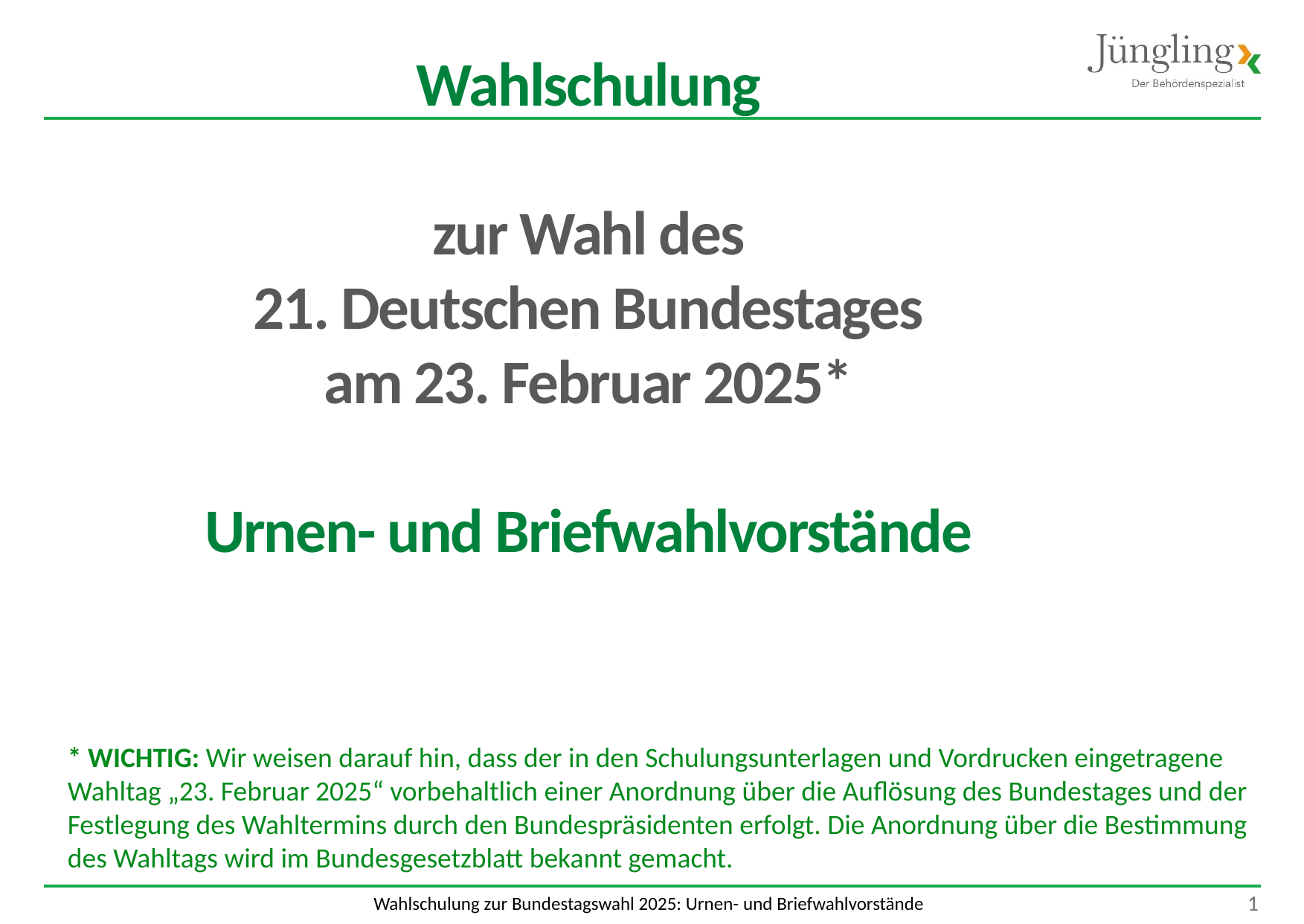

Wahlschulung
zur Wahl des
21. Deutschen Bundestages
am 23. Februar 2025*
Urnen- und Briefwahlvorstände
* WICHTIG: Wir weisen darauf hin, dass der in den Schulungsunterlagen und Vordrucken eingetragene Wahltag „23. Februar 2025“ vorbehaltlich einer Anordnung über die Auflösung des Bundestages und der Festlegung des Wahltermins durch den Bundespräsidenten erfolgt. Die Anordnung über die Bestimmung des Wahltags wird im Bundesgesetzblatt bekannt gemacht.
     1